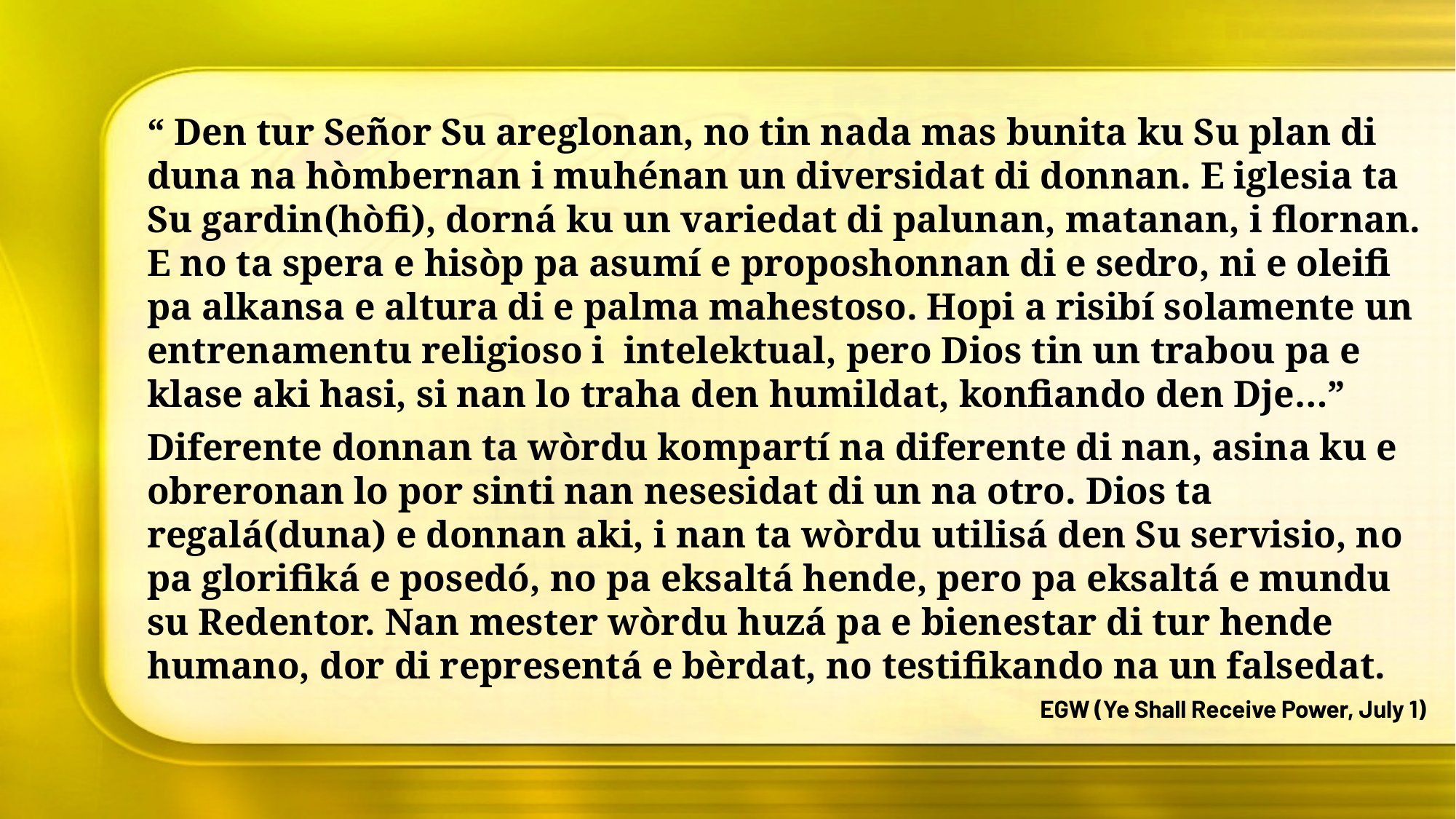

“ Den tur Señor Su areglonan, no tin nada mas bunita ku Su plan di duna na hòmbernan i muhénan un diversidat di donnan. E iglesia ta Su gardin(hòfi), dorná ku un variedat di palunan, matanan, i flornan. E no ta spera e hisòp pa asumí e proposhonnan di e sedro, ni e oleifi pa alkansa e altura di e palma mahestoso. Hopi a risibí solamente un entrenamentu religioso i  intelektual, pero Dios tin un trabou pa e klase aki hasi, si nan lo traha den humildat, konfiando den Dje…”
Diferente donnan ta wòrdu kompartí na diferente di nan, asina ku e obreronan lo por sinti nan nesesidat di un na otro. Dios ta regalá(duna) e donnan aki, i nan ta wòrdu utilisá den Su servisio, no pa glorifiká e posedó, no pa eksaltá hende, pero pa eksaltá e mundu su Redentor. Nan mester wòrdu huzá pa e bienestar di tur hende humano, dor di representá e bèrdat, no testifikando na un falsedat.
EGW (Ye Shall Receive Power, July 1)